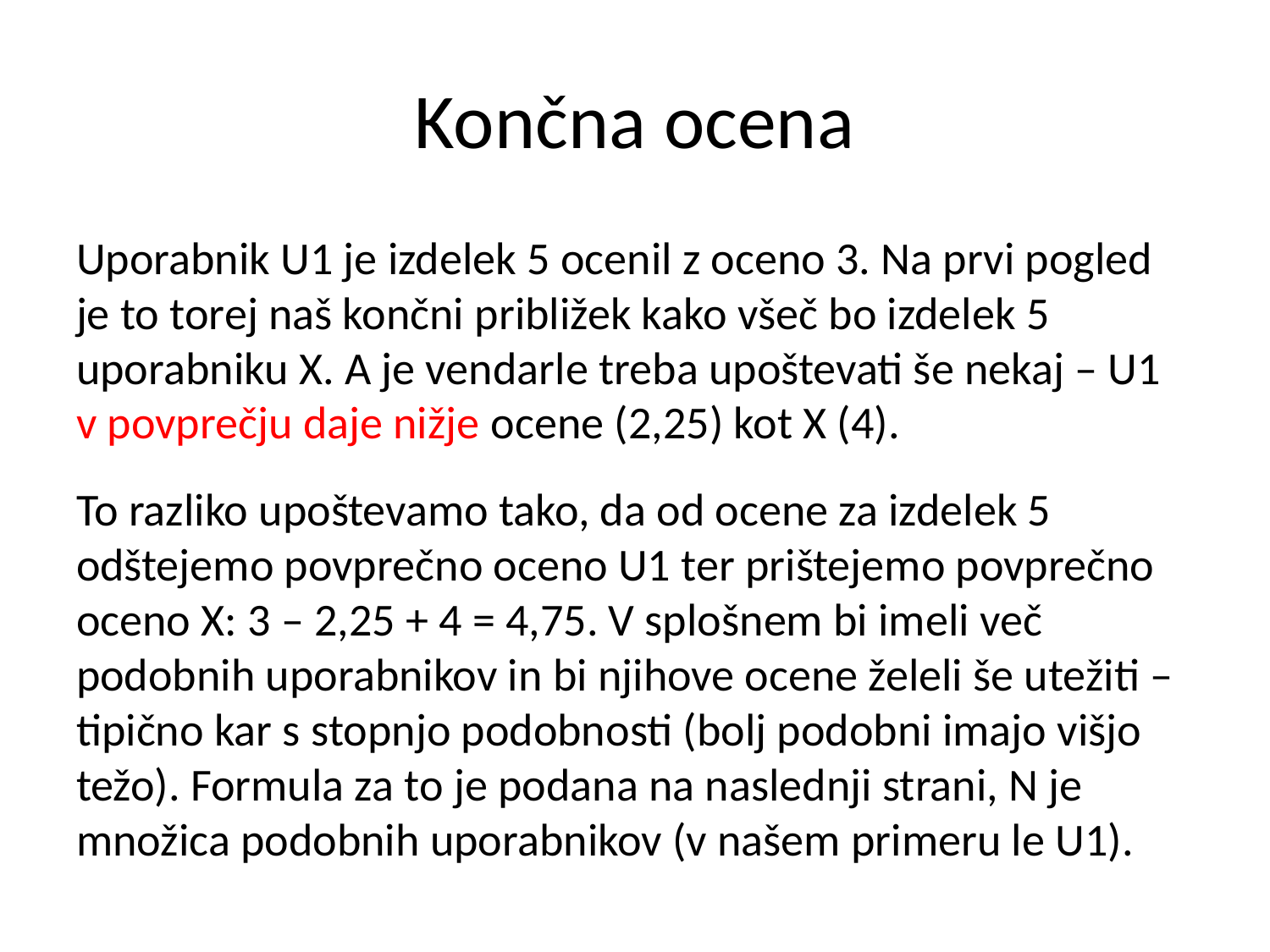

# Končna ocena
Uporabnik U1 je izdelek 5 ocenil z oceno 3. Na prvi pogled je to torej naš končni približek kako všeč bo izdelek 5 uporabniku X. A je vendarle treba upoštevati še nekaj – U1 v povprečju daje nižje ocene (2,25) kot X (4).
To razliko upoštevamo tako, da od ocene za izdelek 5 odštejemo povprečno oceno U1 ter prištejemo povprečno oceno X: 3 – 2,25 + 4 = 4,75. V splošnem bi imeli več podobnih uporabnikov in bi njihove ocene želeli še utežiti – tipično kar s stopnjo podobnosti (bolj podobni imajo višjo težo). Formula za to je podana na naslednji strani, N je množica podobnih uporabnikov (v našem primeru le U1).